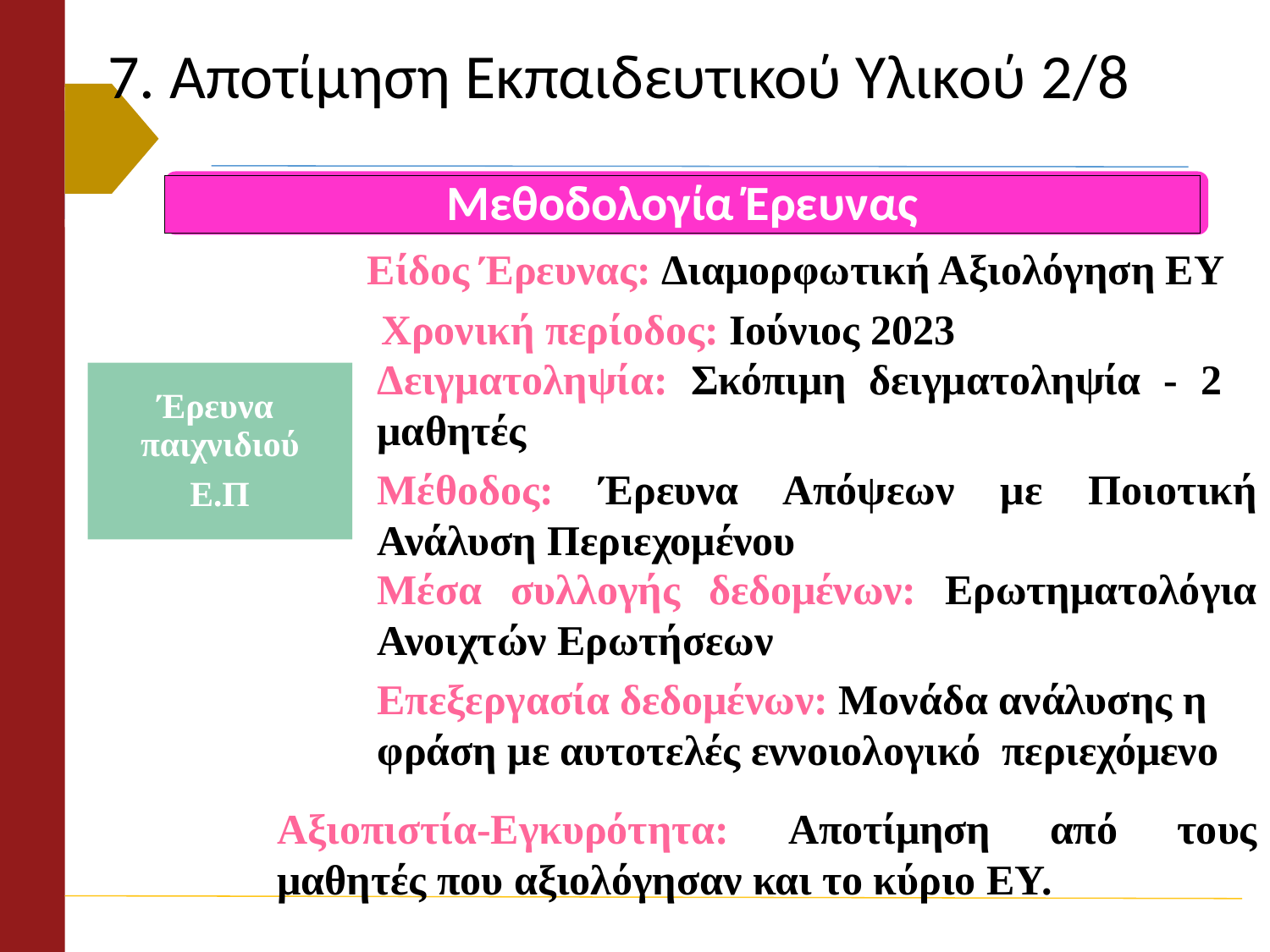

# 7. Αποτίμηση Εκπαιδευτικού Υλικού 2/8

Μεθοδολογία Έρευνας
Είδος Έρευνας: Διαμορφωτική Αξιολόγηση ΕΥ
Χρονική περίοδος: Ιούνιος 2023
Δειγματοληψία: Σκόπιμη δειγματοληψία - 2 μαθητές
Έρευνα  παιχνιδιού
Ε.Π
Μέθοδος: Έρευνα Απόψεων με Ποιοτική Ανάλυση Περιεχομένου
Μέσα συλλογής δεδομένων: Ερωτηματολόγια Ανοιχτών Ερωτήσεων
Επεξεργασία δεδομένων: Μονάδα ανάλυσης η φράση με αυτοτελές εννοιολογικό  περιεχόμενο
Αξιοπιστία-Εγκυρότητα: Αποτίμηση από τους μαθητές που αξιολόγησαν και το κύριο ΕΥ.